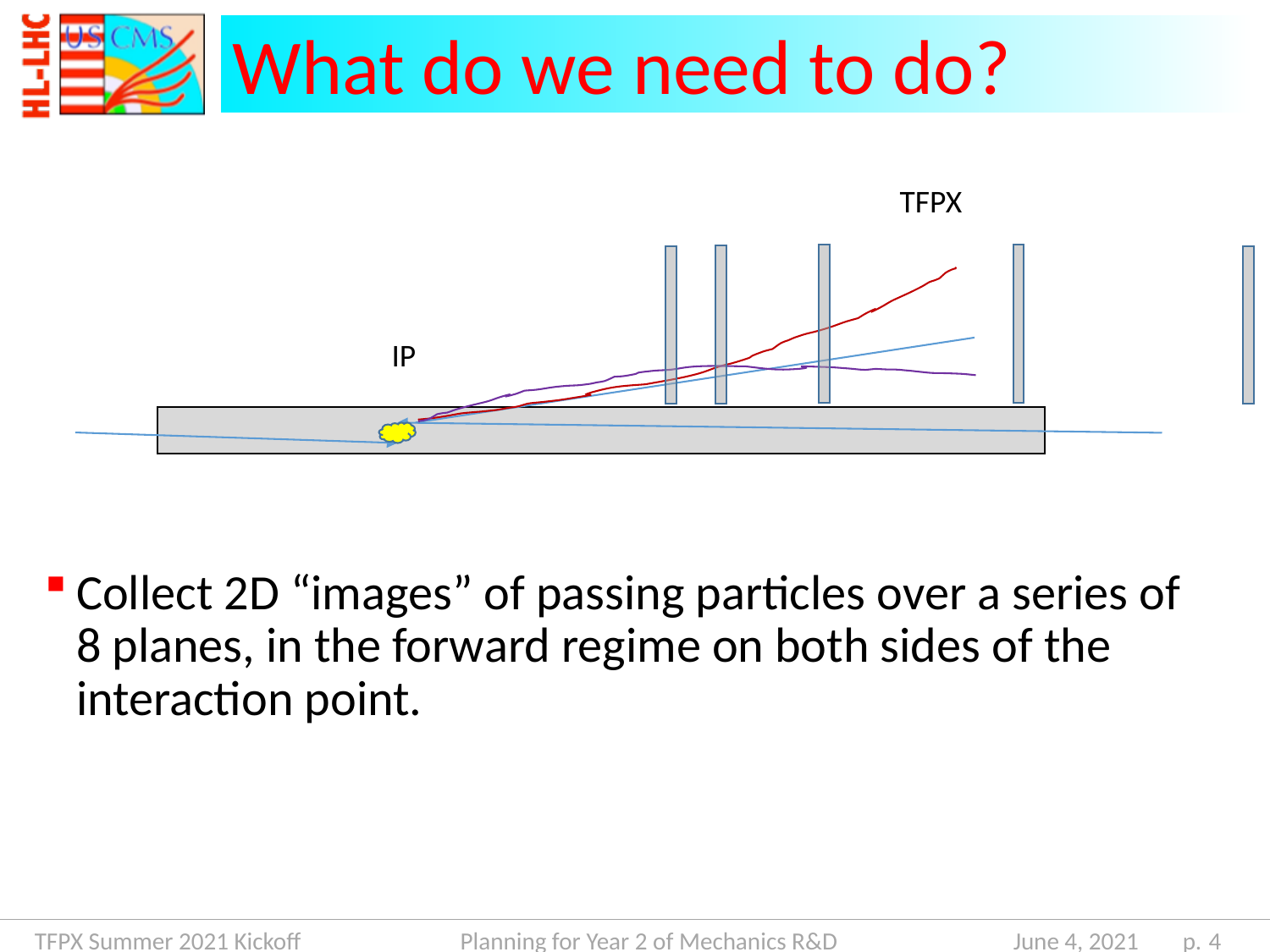

# What do we need to do?
TFPX

IP

Collect 2D “images” of passing particles over a series of 8 planes, in the forward regime on both sides of the interaction point.